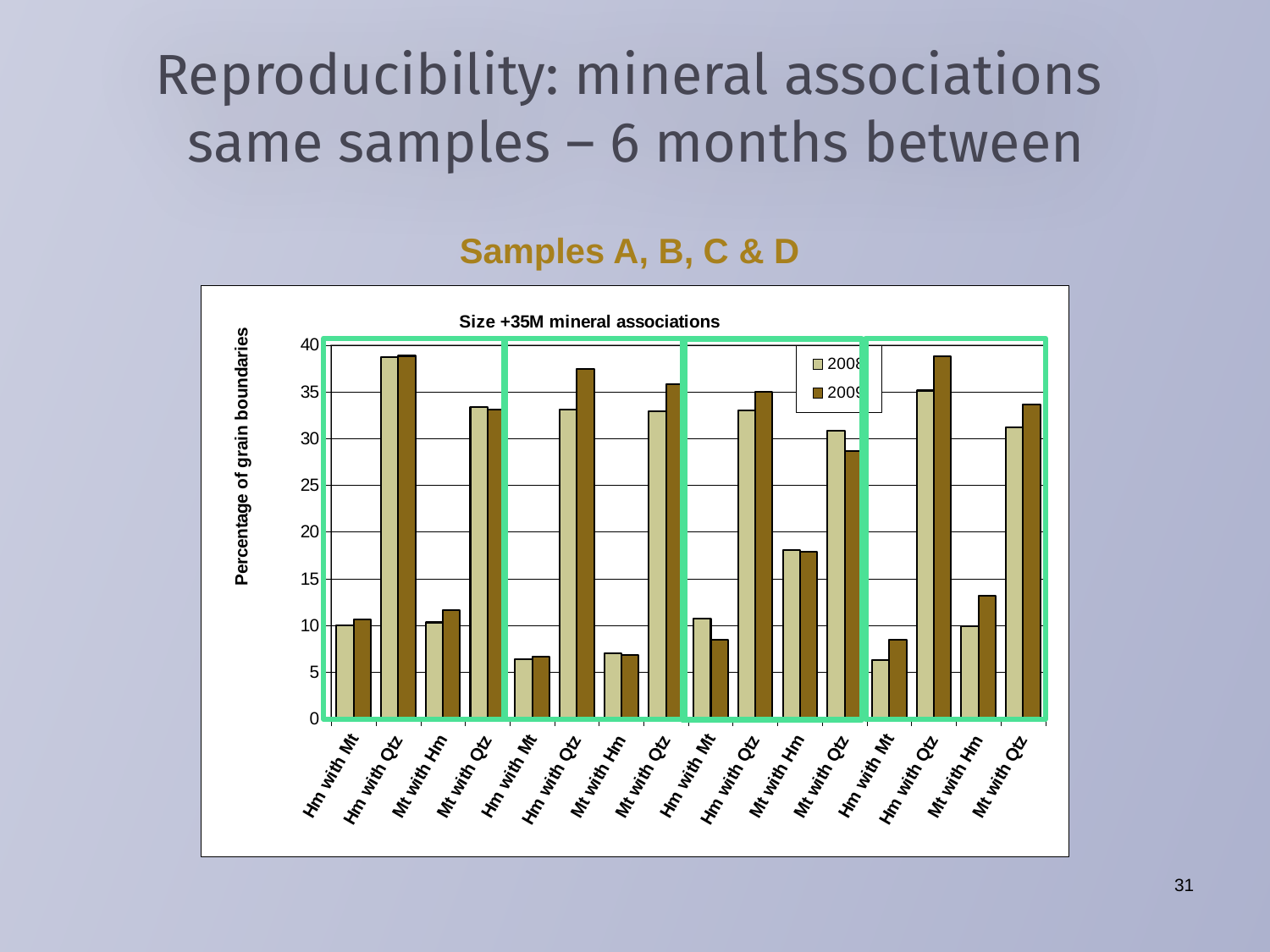

# Reproducibility: mineral associations same samples – 6 months between
Samples A, B, C & D

### Chart: Size +35M mineral associations

| Category |  |  |
|---|---|---|
| Hm with Mt | 10.010250000000001 | 10.6369 |
| Hm with Qtz | 38.735961 | 38.86465 |
| Mt with Hm | 10.320219 | 11.627600000000001 |
| Mt with Qtz | 33.384643 | 33.129643 |
| Hm with Mt | 6.4123049999999955 | 6.6559469999999745 |
| Hm with Qtz | 33.14570800000001 | 37.484375 |
| Mt with Hm | 6.989473000000033 | 6.785577 |
| Mt with Qtz | 32.932027000000005 | 35.829154 |
| Hm with Mt | 10.758531 | 8.441625 |
| Hm with Qtz | 33.02657500000021 | 34.97933800000001 |
| Mt with Hm | 18.058845000000005 | 17.853374 |
| Mt with Qtz | 30.87853099999989 | 28.708626999999833 |
| Hm with Mt | 6.3077829999999855 | 8.433457 |
| Hm with Qtz | 35.14953800000011 | 38.83400399999999 |
| Mt with Hm | 9.919585000000007 | 13.201311999999998 |
| Mt with Qtz | 31.236507 | 33.609248 |

31